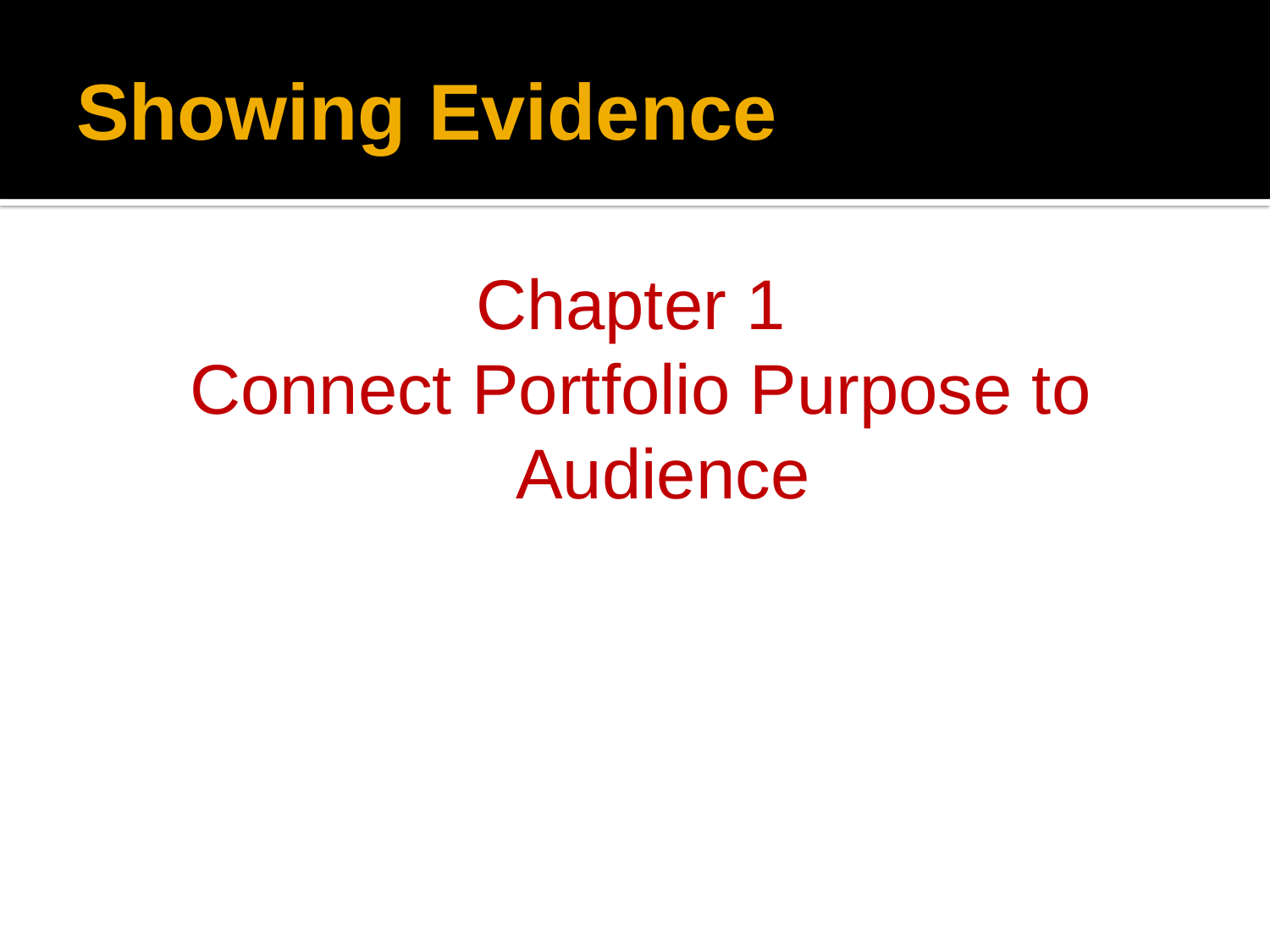

# Showing Evidence
Chapter 1
Connect Portfolio Purpose to Audience